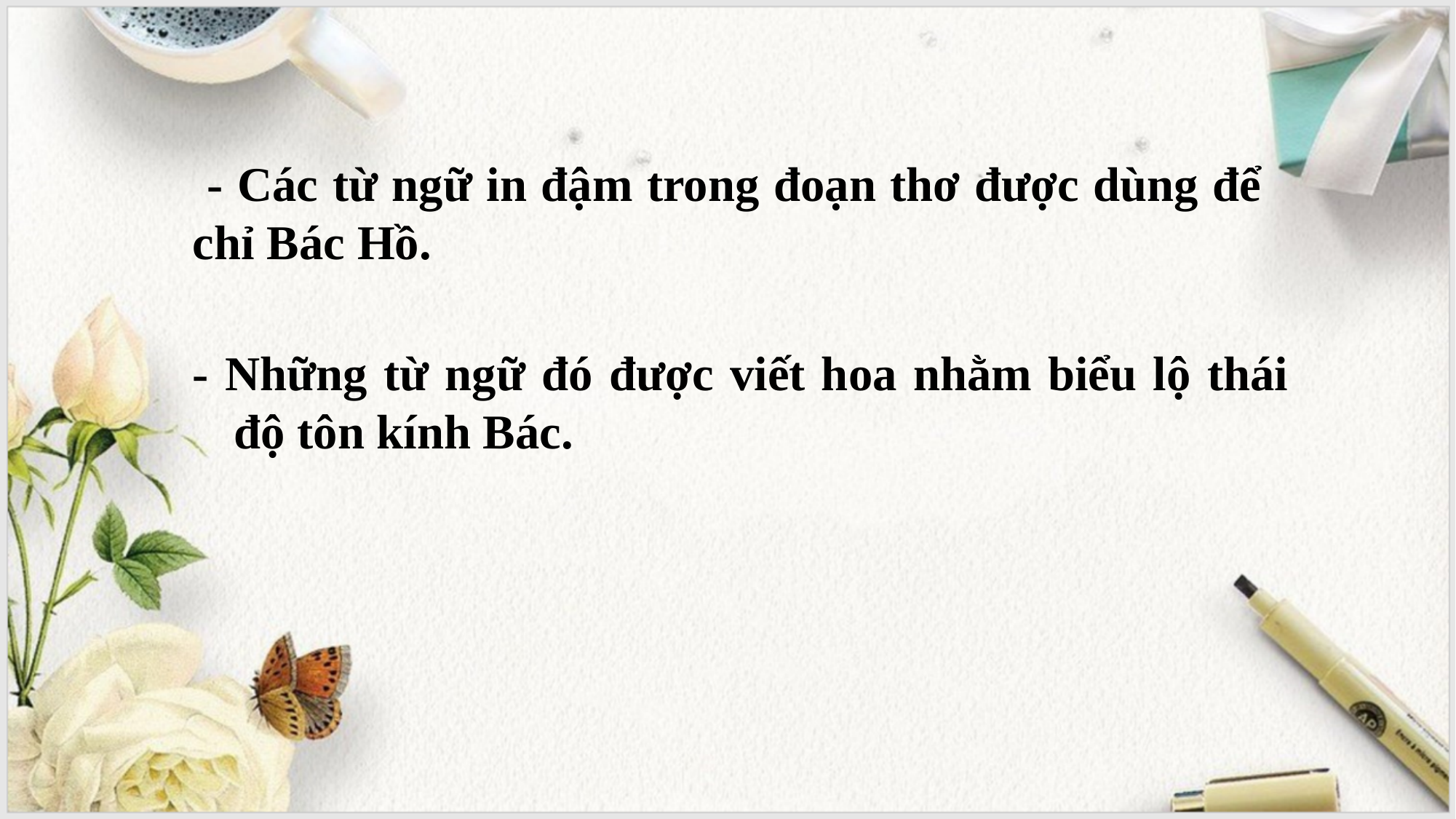

# - Các từ ngữ in đậm trong đoạn thơ được dùng để chỉ Bác Hồ.
- Những từ ngữ đó được viết hoa nhằm biểu lộ thái độ tôn kính Bác.